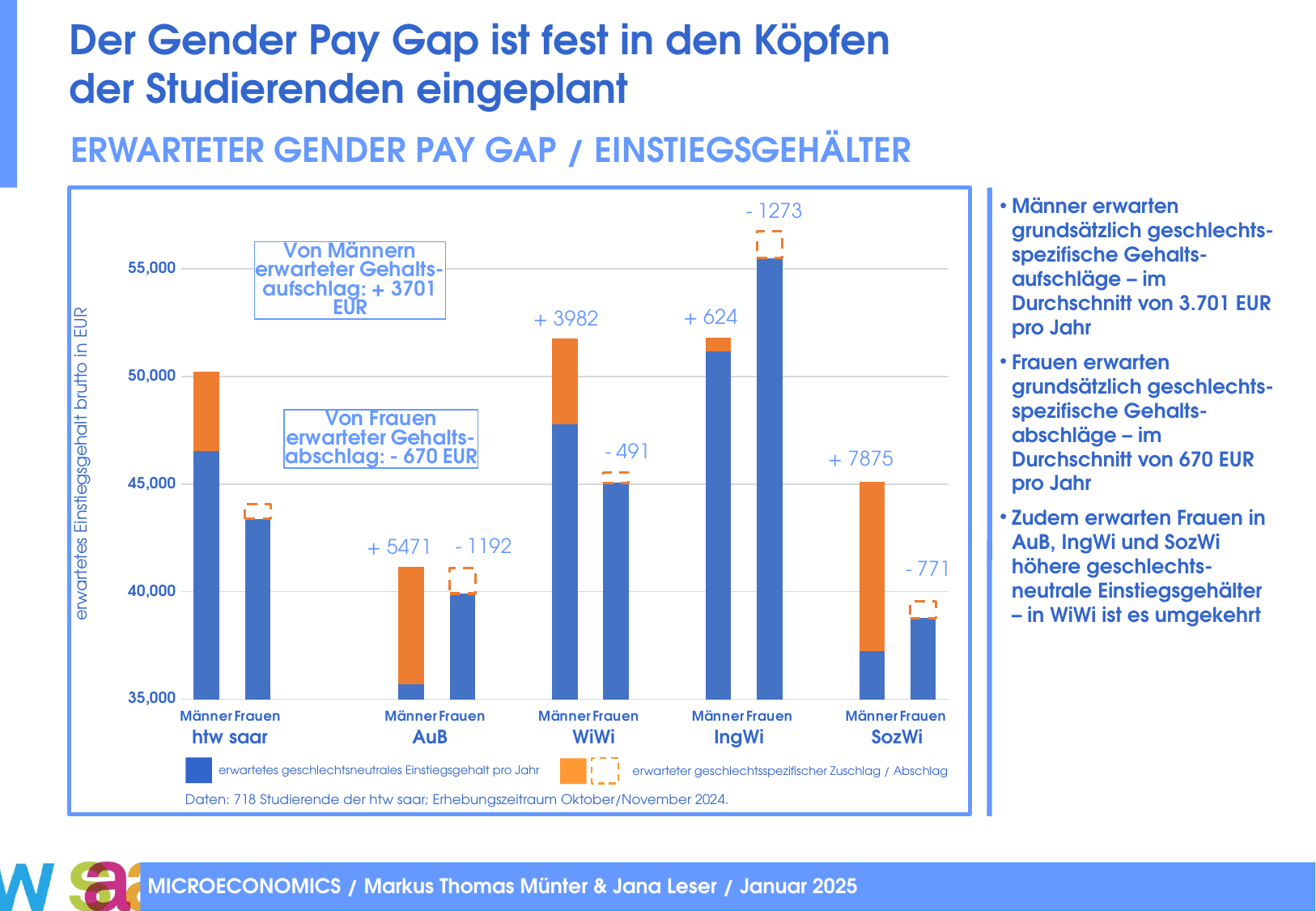

Der Gender Pay Gap ist fest in den Köpfen
der Studierenden eingeplant
# ERWARTETER GENDER PAY GAP / EINSTIEGSGEHÄLTER

### Chart

| Category |  |  |
|---|---|---|
| Männer | 46545.16791539769 | 3700.64214046823 |
| Frauen | 43385.8024691358 | 669.9507389162561 |
|  | None | None |
|  | None | None |
| Männer | 35695.23809523809 | 5471.428571428572 |
| Frauen | 39910.71428571428 | 1192.3076923076924 |
|  | None | None |
| Männer | 47786.013582557134 | 3981.7688442211056 |
| Frauen | 45050.53191489362 | 490.90909090909093 |
|  | None | None |
| Männer | 51168.09523809524 | 623.5714285714286 |
| Frauen | 55500.0 | 1272.7272727272727 |
|  | None | None |
| Männer | 37250.0 | 7875.0 |
| Frauen | 38769.230769230766 | 770.5882352941177 |
Männer erwarten grundsätzlich geschlechts-spezifische Gehalts-aufschläge – im Durchschnitt von 3.701 EUR pro Jahr
Frauen erwarten grundsätzlich geschlechts-spezifische Gehalts-abschläge – im Durchschnitt von 670 EUR pro Jahr
Zudem erwarten Frauen in AuB, IngWi und SozWi höhere geschlechts-neutrale Einstiegsgehälter – in WiWi ist es umgekehrt

AuB
WiWi
IngWi
SozWi
htw saar
erwartetes geschlechtsneutrales Einstiegsgehalt pro Jahr

erwarteter geschlechtsspezifischer Zuschlag / Abschlag

Daten: 718 Studierende der htw saar; Erhebungszeitraum Oktober/November 2024.